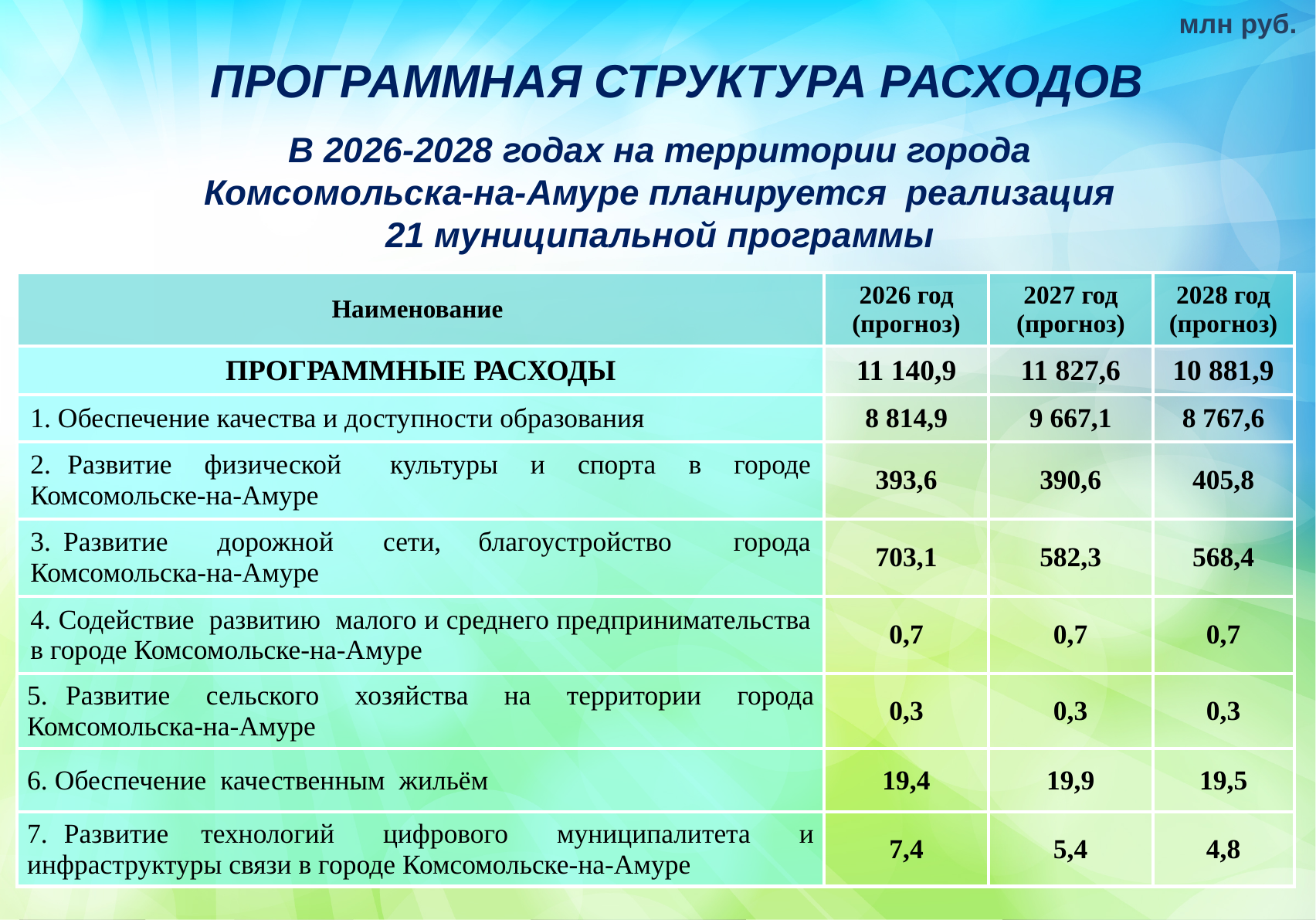

ПРОГРАММНАЯ СТРУКТУРА РАСХОДОВ
млн руб.
В 2026-2028 годах на территории города
 Комсомольска-на-Амуре планируется  реализация
21 муниципальной программы

| Наименование | 2026 год (прогноз) | 2027 год (прогноз) | 2028 год (прогноз) |
| --- | --- | --- | --- |
| ПРОГРАММНЫЕ РАСХОДЫ | 11 140,9 | 11 827,6 | 10 881,9 |
| 1. Обеспечение качества и доступности образования | 8 814,9 | 9 667,1 | 8 767,6 |
| 2. Развитие физической культуры и спорта в городе Комсомольске-на-Амуре | 393,6 | 390,6 | 405,8 |
| 3. Развитие дорожной сети, благоустройство города Комсомольска-на-Амуре | 703,1 | 582,3 | 568,4 |
| 4. Содействие развитию малого и среднего предпринимательства в городе Комсомольске-на-Амуре | 0,7 | 0,7 | 0,7 |
| 5. Развитие сельского хозяйства на территории города Комсомольска-на-Амуре | 0,3 | 0,3 | 0,3 |
| 6. Обеспечение качественным жильём | 19,4 | 19,9 | 19,5 |
| 7. Развитие технологий цифрового муниципалитета и инфраструктуры связи в городе Комсомольске-на-Амуре | 7,4 | 5,4 | 4,8 |